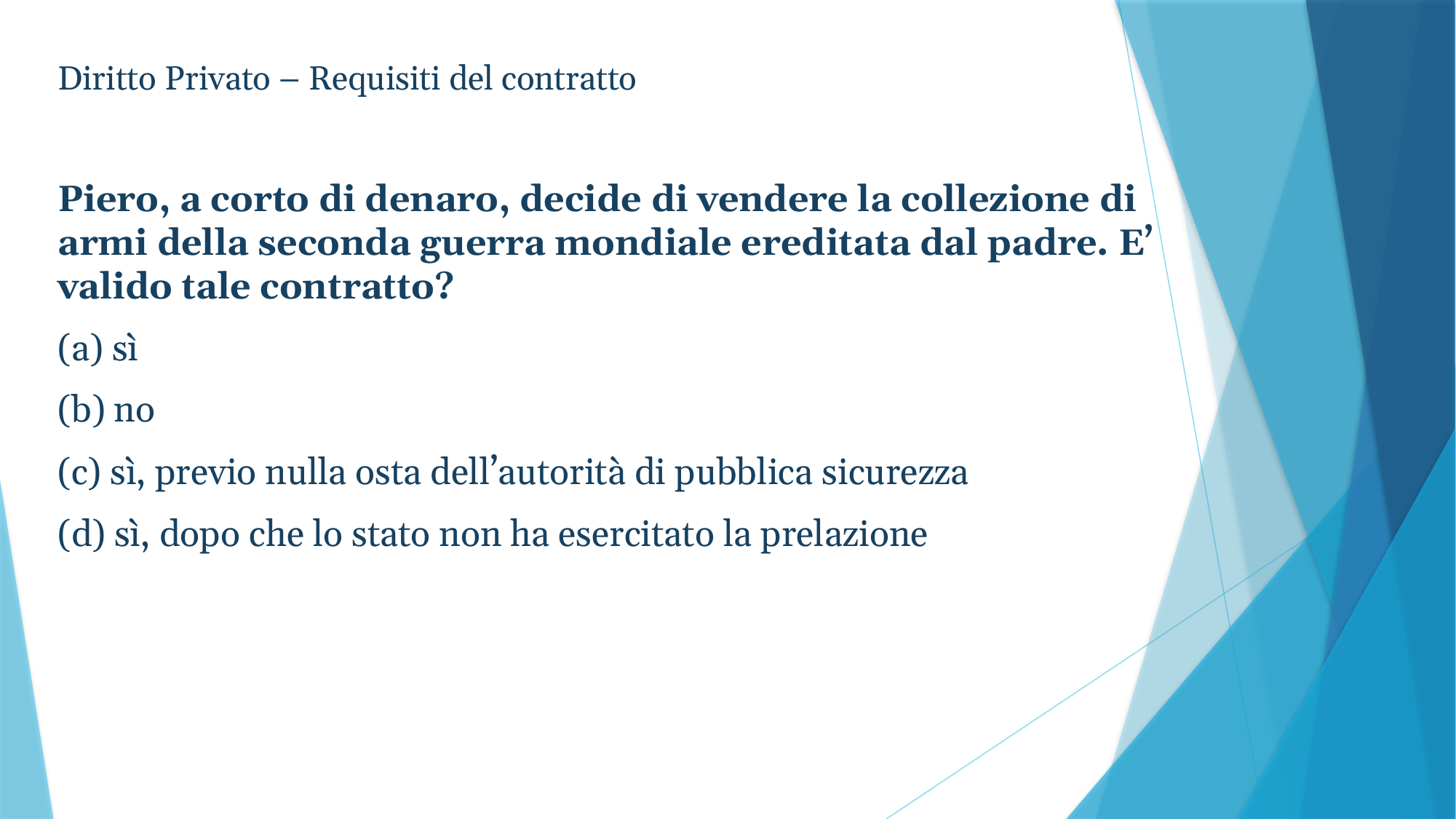

Diritto Privato – Requisiti del contratto
Piero, a corto di denaro, decide di vendere la collezione di armi della seconda guerra mondiale ereditata dal padre. E’ valido tale contratto?
(a) sì
(b) no
(c) sì, previo nulla osta dell’autorità di pubblica sicurezza
(d) sì, dopo che lo stato non ha esercitato la prelazione